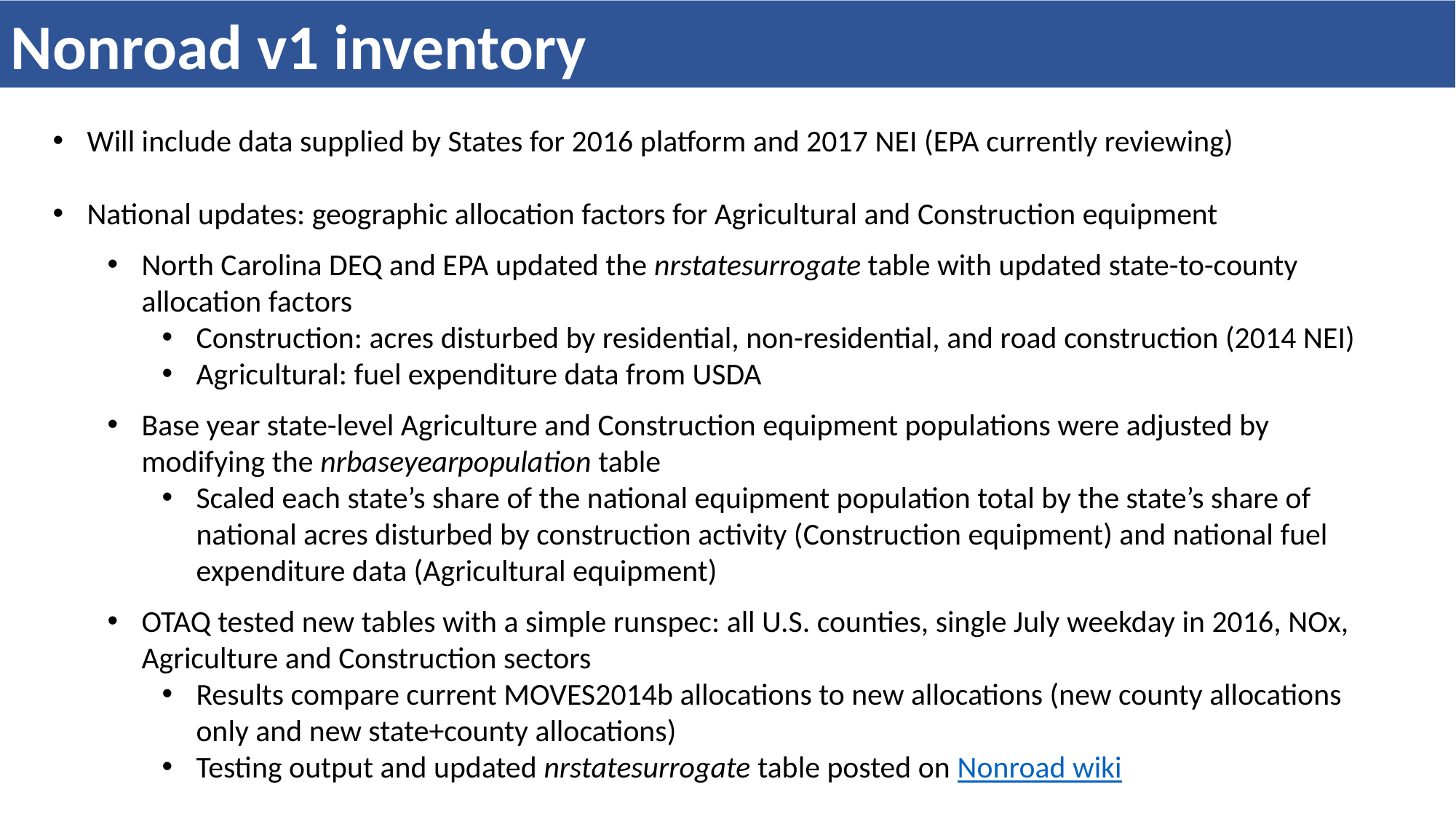

Nonroad v1 inventory
Will include data supplied by States for 2016 platform and 2017 NEI (EPA currently reviewing)

National updates: geographic allocation factors for Agricultural and Construction equipment

North Carolina DEQ and EPA updated the nrstatesurrogate table with updated state-to-county allocation factors
Construction: acres disturbed by residential, non-residential, and road construction (2014 NEI)
Agricultural: fuel expenditure data from USDA

Base year state-level Agriculture and Construction equipment populations were adjusted by modifying the nrbaseyearpopulation table
Scaled each state’s share of the national equipment population total by the state’s share of national acres disturbed by construction activity (Construction equipment) and national fuel expenditure data (Agricultural equipment)

OTAQ tested new tables with a simple runspec: all U.S. counties, single July weekday in 2016, NOx, Agriculture and Construction sectors
Results compare current MOVES2014b allocations to new allocations (new county allocations only and new state+county allocations)
Testing output and updated nrstatesurrogate table posted on Nonroad wiki